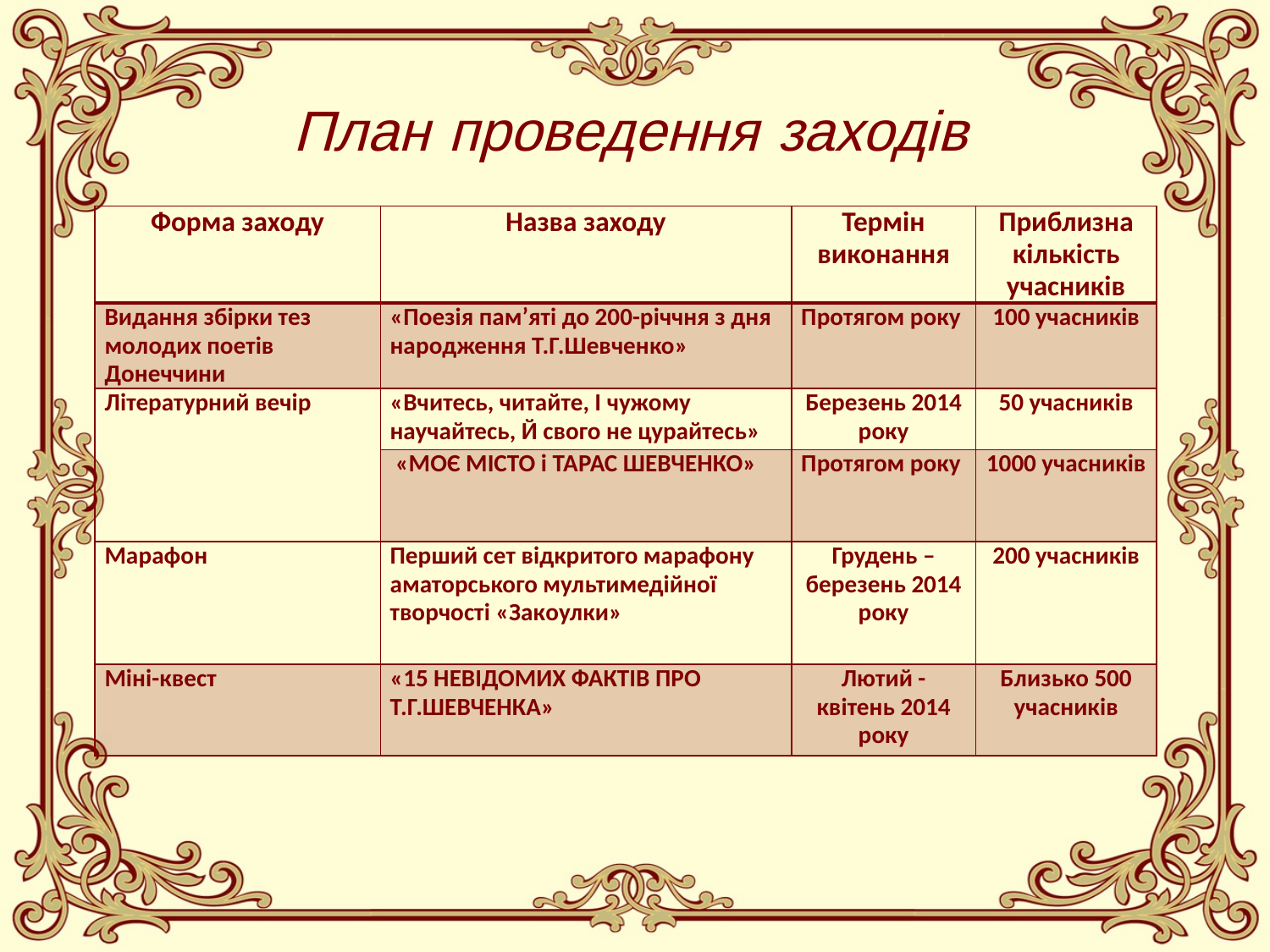

# План проведення заходів
| Форма заходу | Назва заходу | Термін виконання | Приблизна кількість учасників |
| --- | --- | --- | --- |
| Видання збірки тез молодих поетів Донеччини | «Поезія пам’яті до 200-річчня з дня народження Т.Г.Шевченко» | Протягом року | 100 учасників |
| Літературний вечір | «Вчитесь, читайте, І чужому научайтесь, Й свого не цурайтесь» | Березень 2014 року | 50 учасників |
|  | «МОЄ МІСТО і ТАРАС ШЕВЧЕНКО» | Протягом року | 1000 учасників |
| Марафон | Перший сет відкритого марафону аматорського мультимедійної творчості «Закоулки» | Грудень –березень 2014 року | 200 учасників |
| Міні-квест | «15 НЕВІДОМИХ ФАКТІВ ПРО Т.Г.ШЕВЧЕНКА» | Лютий - квітень 2014 року | Близько 500 учасників |